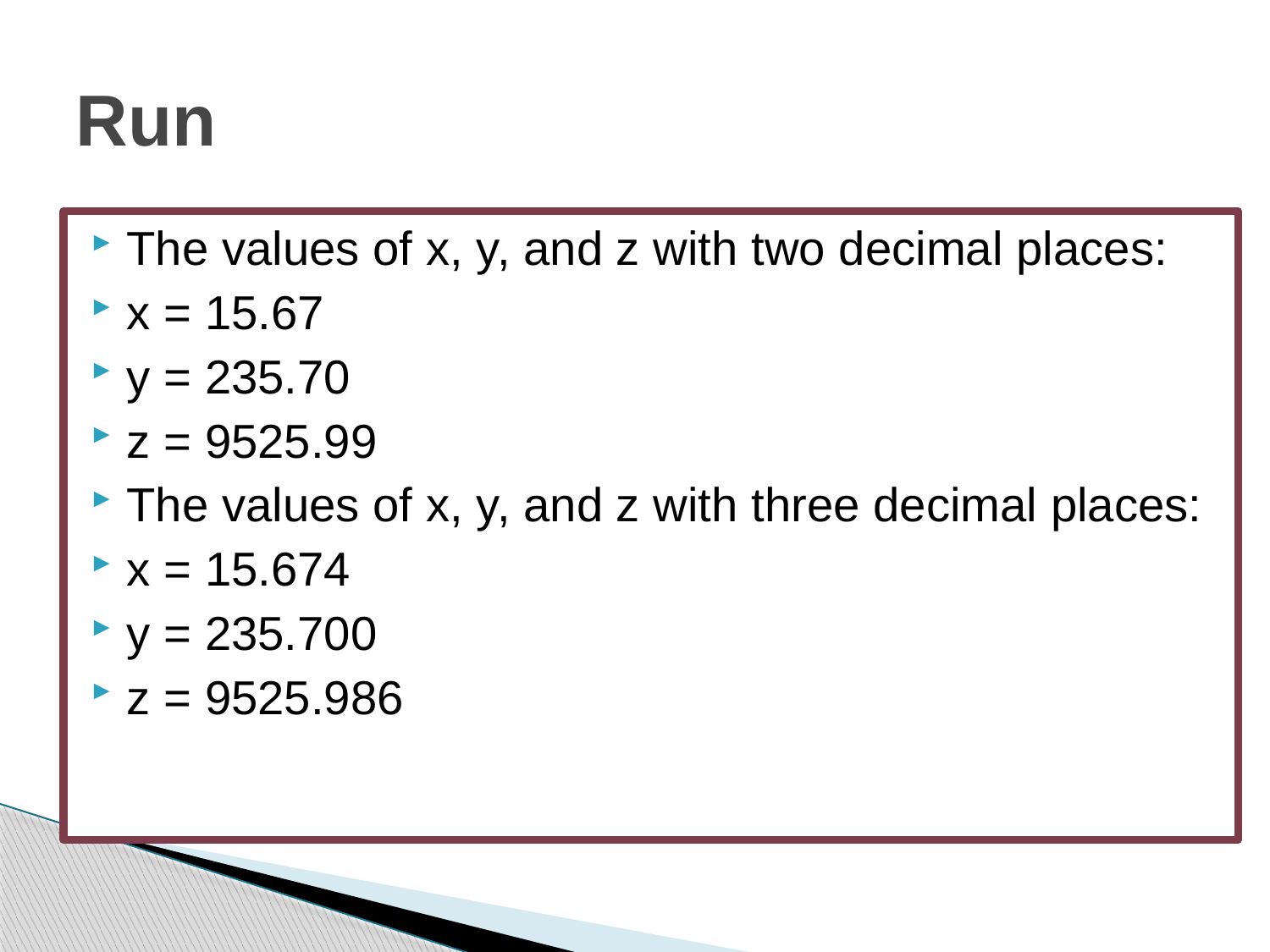

# Run
The values of x, y, and z with two decimal places:
x = 15.67
y = 235.70
z = 9525.99
The values of x, y, and z with three decimal places:
x = 15.674
y = 235.700
z = 9525.986